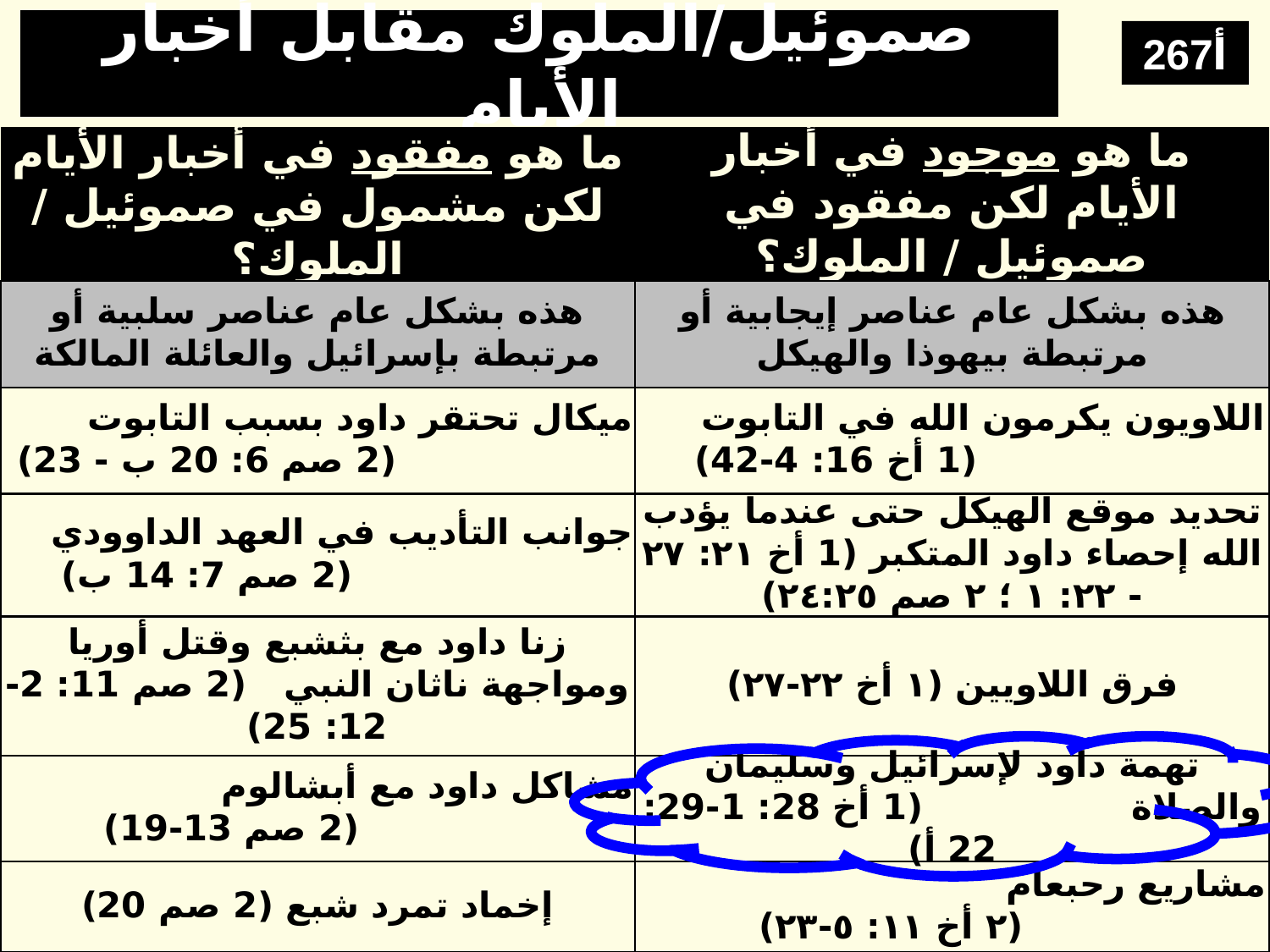

# صموئيل/الملوك مقابل أخبار الأيام
267أ
ما هو مفقود في أخبار الأيام لكن مشمول في صموئيل / الملوك؟

ما هو موجود في أخبار الأيام لكن مفقود في صموئيل / الملوك؟

هذه بشكل عام عناصر سلبية أو مرتبطة بإسرائيل والعائلة المالكة

هذه بشكل عام عناصر إيجابية أو مرتبطة بيهوذا والهيكل

ميكال تحتقر داود بسبب التابوت                          (2 صم 6: 20 ب - 23)
اللاويون يكرمون الله في التابوت                         (1 أخ 16: 4-42)

جوانب التأديب في العهد الداوودي                       (2 صم 7: 14 ب)
تحديد موقع الهيكل حتى عندما يؤدب الله إحصاء داود المتكبر (1 أخ ٢١: ٢٧ - ٢٢: ١ ؛ ٢ صم ٢٤:٢٥)

زنا داود مع بثشبع وقتل أوريا ومواجهة ناثان النبي   (2 صم 11: 2-12: 25)
فرق اللاويين (١ أخ ٢٢-٢٧)

مشاكل داود مع أبشالوم                                 (2 صم 13-19)
تهمة داود لإسرائيل وسليمان والصلاة                 (1 أخ 28: 1-29: 22 أ)

إخماد تمرد شبع (2 صم 20)
مشاريع رحبعام                                         (٢ أخ ١١: ٥-٢٣)